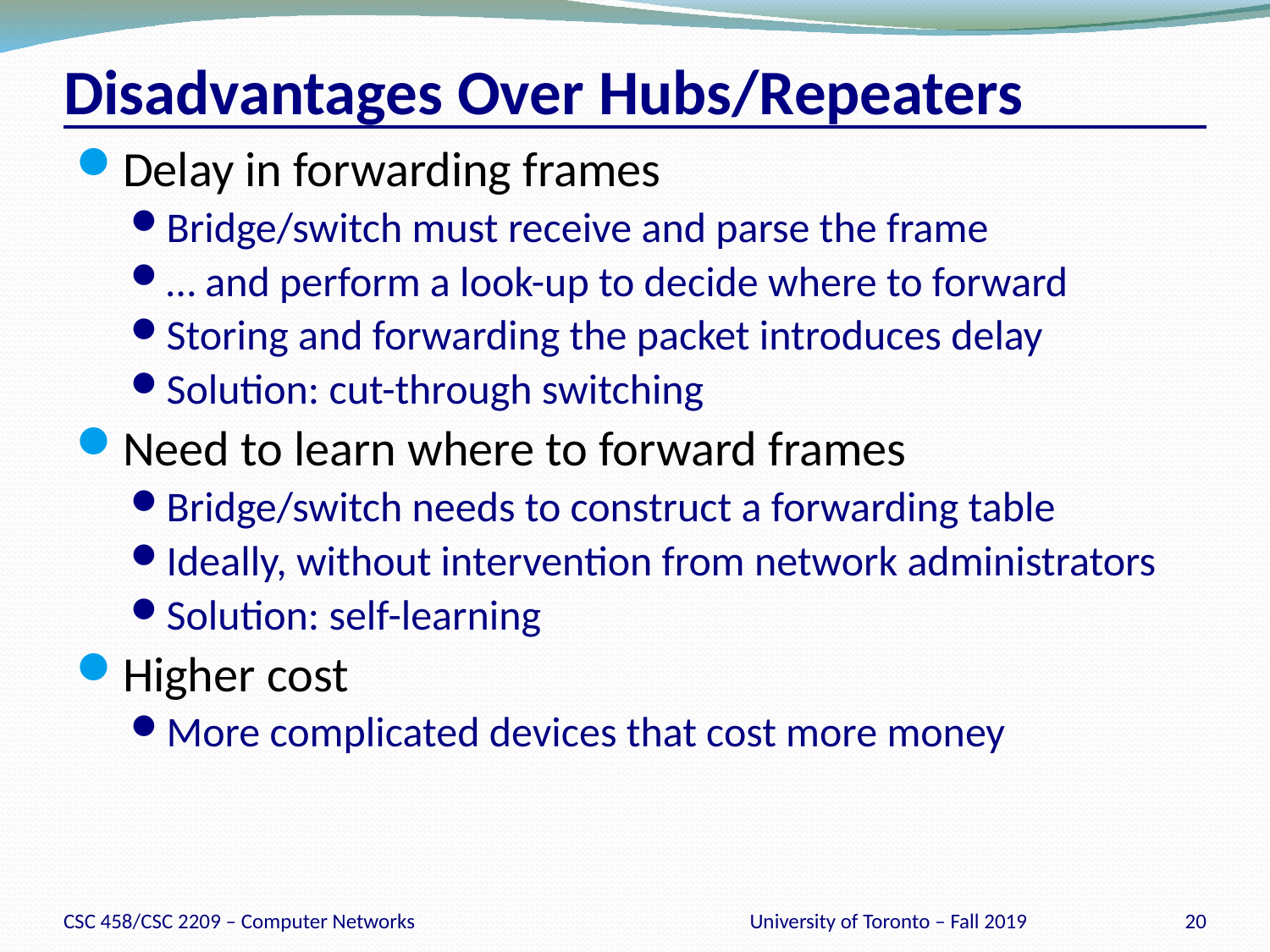

# Disadvantages Over Hubs/Repeaters
Delay in forwarding frames
Bridge/switch must receive and parse the frame
… and perform a look-up to decide where to forward
Storing and forwarding the packet introduces delay
Solution: cut-through switching
Need to learn where to forward frames
Bridge/switch needs to construct a forwarding table
Ideally, without intervention from network administrators
Solution: self-learning
Higher cost
More complicated devices that cost more money
CSC 458/CSC 2209 – Computer Networks
University of Toronto – Fall 2019
20